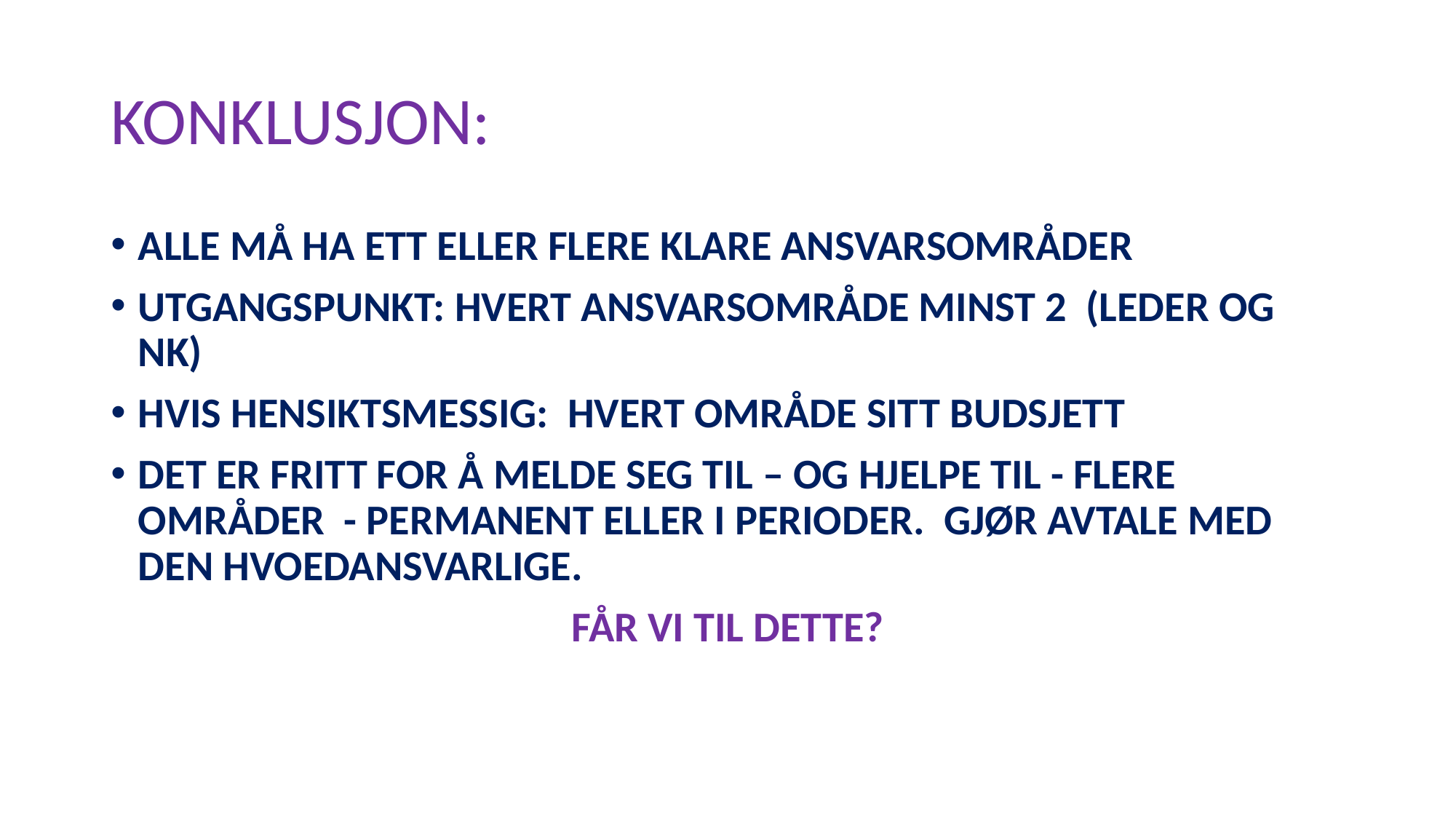

# KONKLUSJON:
ALLE MÅ HA ETT ELLER FLERE KLARE ANSVARSOMRÅDER
UTGANGSPUNKT: HVERT ANSVARSOMRÅDE MINST 2  (LEDER OG NK)
HVIS HENSIKTSMESSIG:  HVERT OMRÅDE SITT BUDSJETT
DET ER FRITT FOR Å MELDE SEG TIL – OG HJELPE TIL - FLERE OMRÅDER  - PERMANENT ELLER I PERIODER.  GJØR AVTALE MED DEN HVOEDANSVARLIGE.
FÅR VI TIL DETTE?